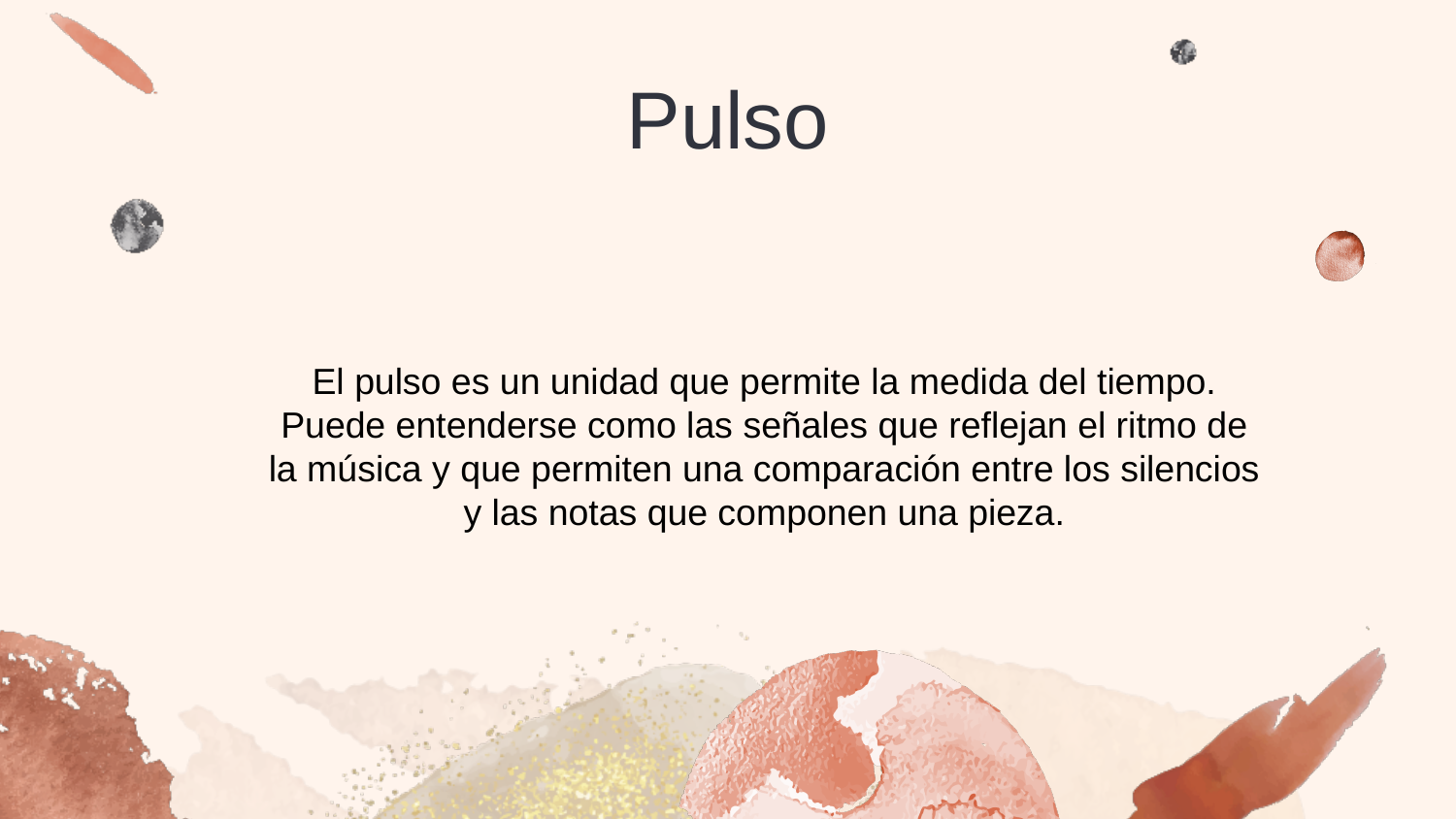

# Pulso
El pulso es un unidad que permite la medida del tiempo.
Puede entenderse como las señales que reflejan el ritmo de la música y que permiten una comparación entre los silencios y las notas que componen una pieza.